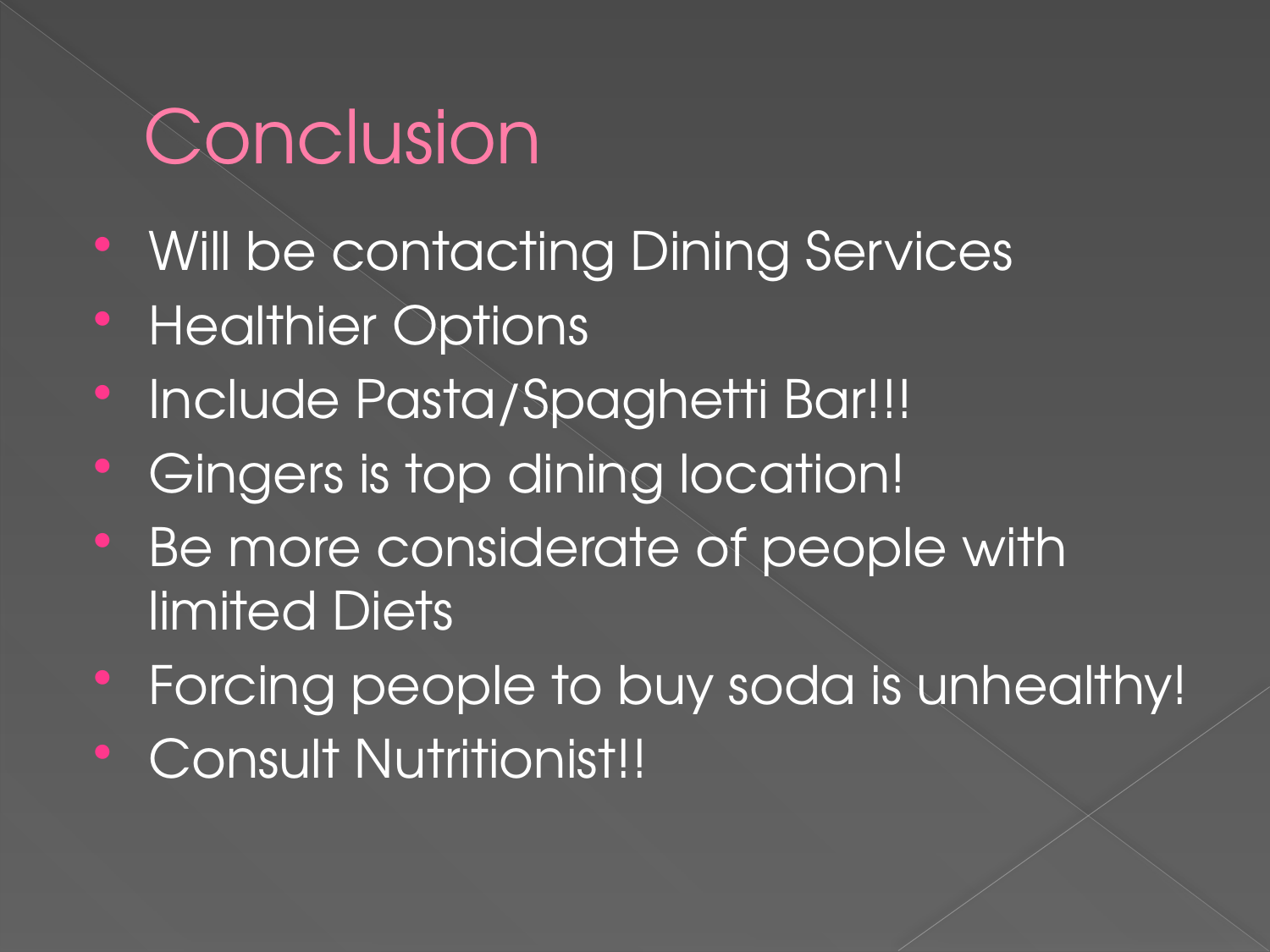

# Conclusion
Will be contacting Dining Services
Healthier Options
Include Pasta/Spaghetti Bar!!!
Gingers is top dining location!
Be more considerate of people with limited Diets
Forcing people to buy soda is unhealthy!
Consult Nutritionist!!